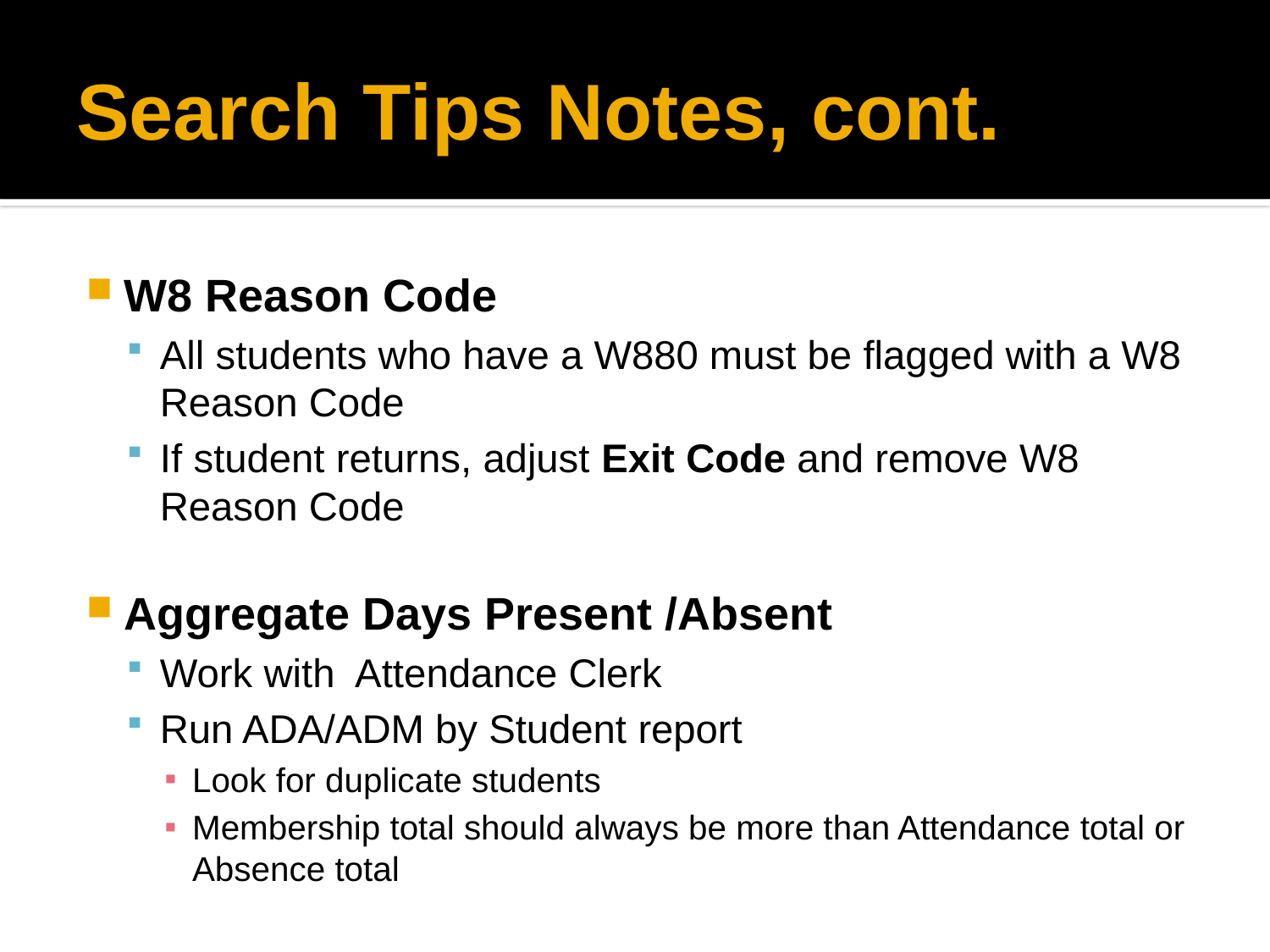

# Search Tips Notes, cont.
W8 Reason Code
All students who have a W880 must be flagged with a W8 Reason Code
If student returns, adjust Exit Code and remove W8 Reason Code

Aggregate Days Present /Absent
Work with  Attendance Clerk
Run ADA/ADM by Student report
Look for duplicate students
Membership total should always be more than Attendance total or Absence total